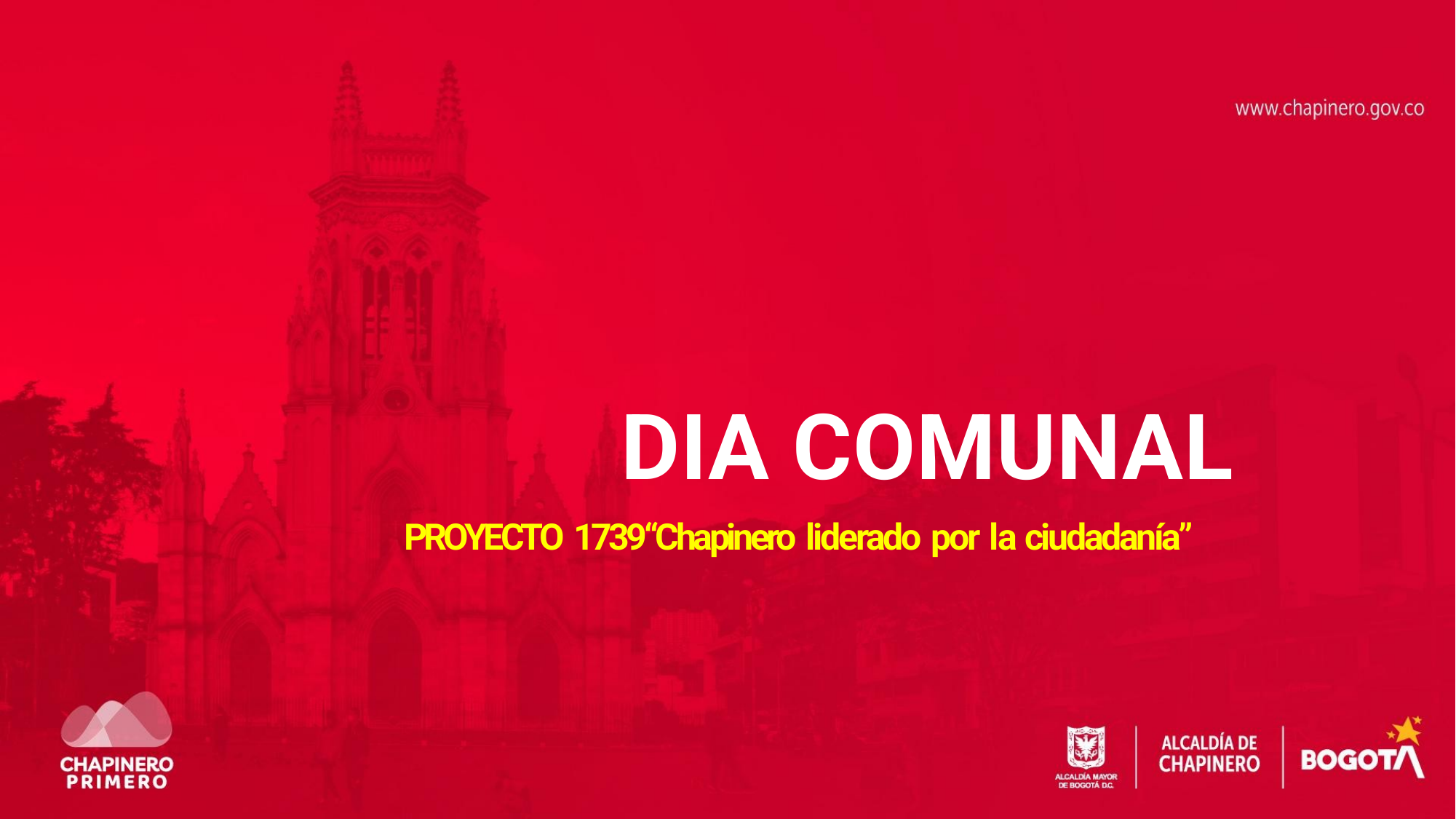

# DIA COMUNAL
PROYECTO 1739“Chapinero liderado por la ciudadanía”